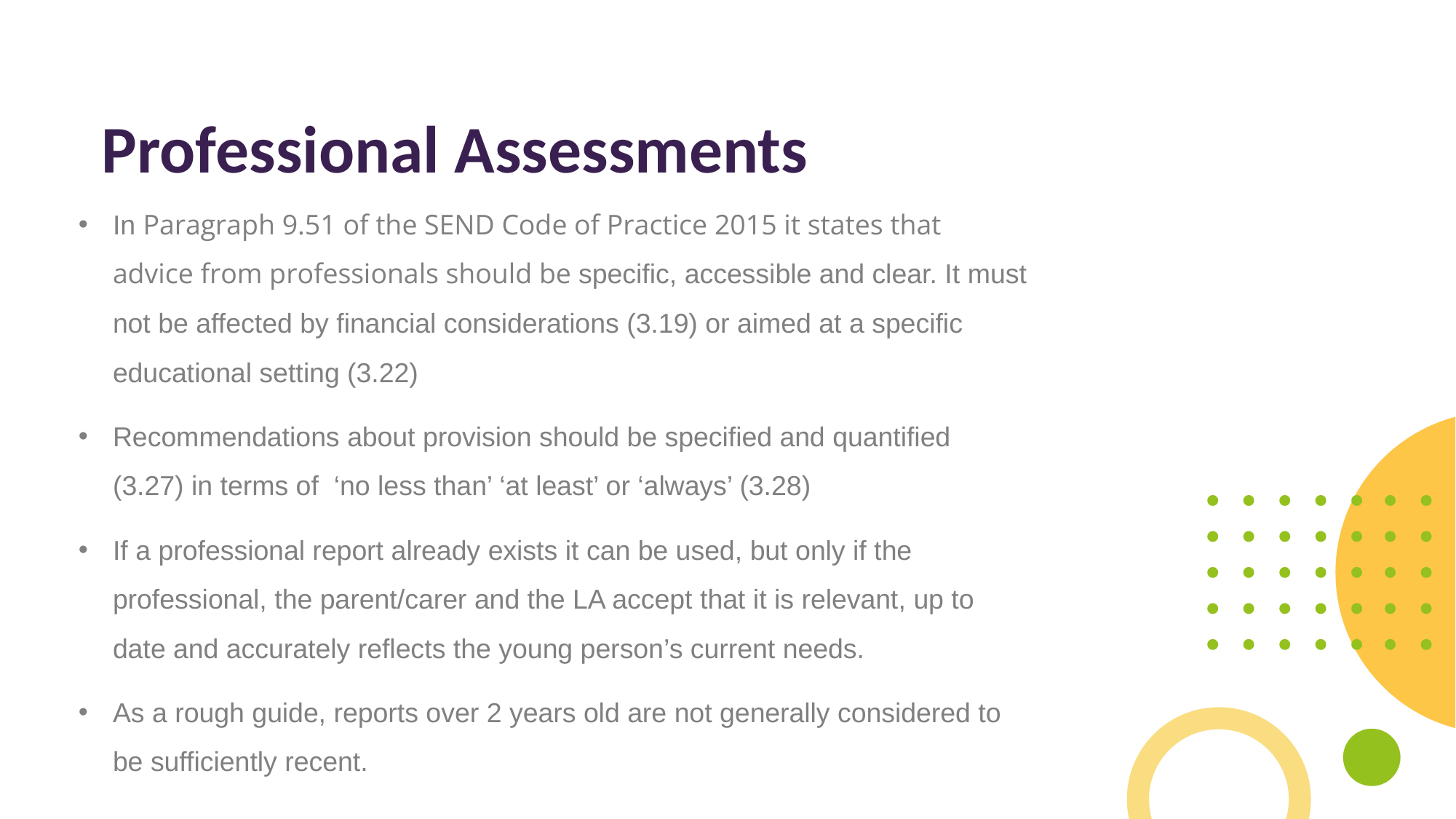

Professional Assessments

In Paragraph 9.51 of the SEND Code of Practice 2015 it states that advice from professionals should be specific, accessible and clear. It must not be affected by financial considerations (3.19) or aimed at a specific educational setting (3.22)
Recommendations about provision should be specified and quantified (3.27) in terms of  ‘no less than’ ‘at least’ or ‘always’ (3.28)
If a professional report already exists it can be used, but only if the professional, the parent/carer and the LA accept that it is relevant, up to date and accurately reflects the young person’s current needs.
As a rough guide, reports over 2 years old are not generally considered to be sufficiently recent.